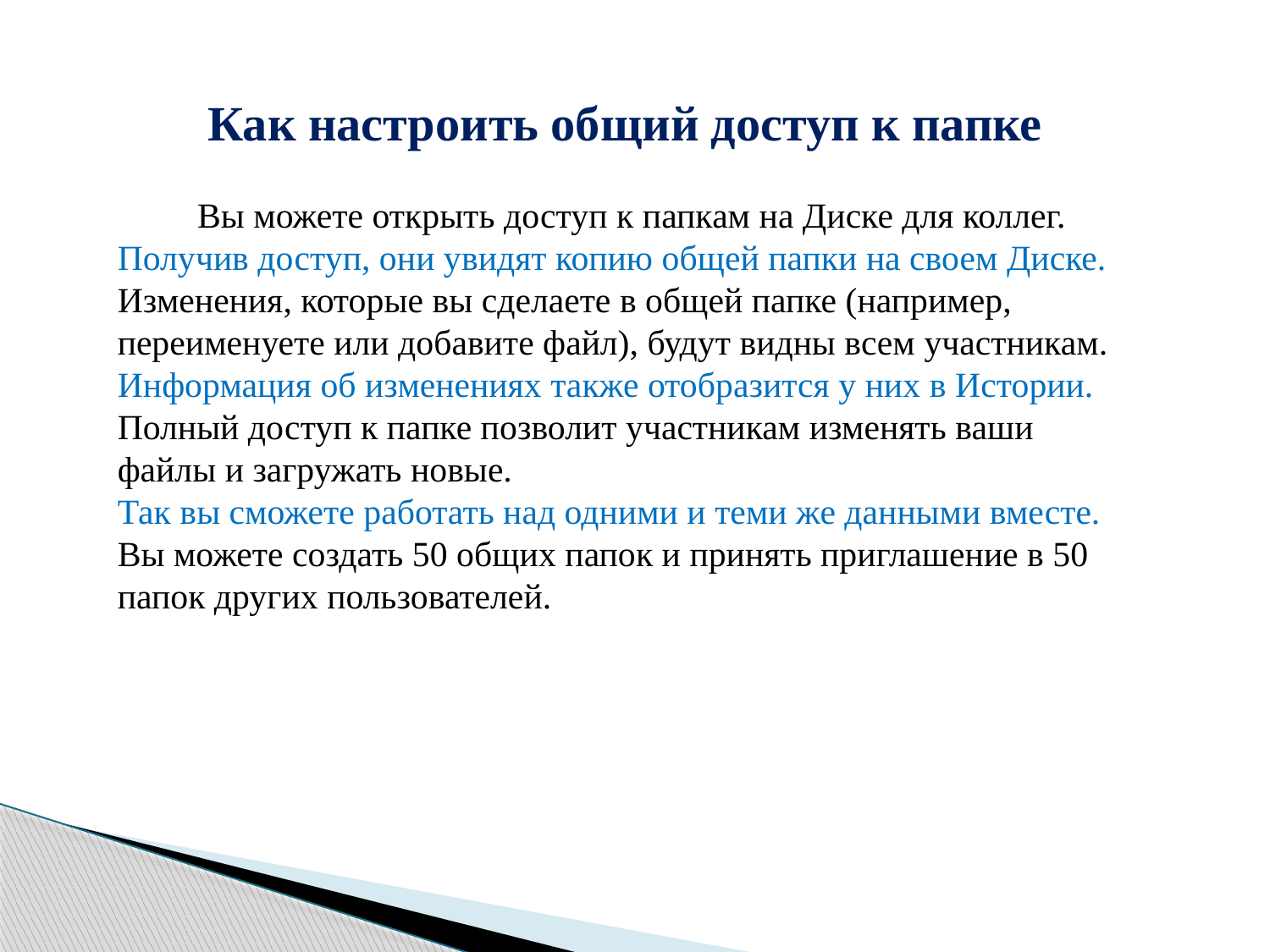

Как настроить общий доступ к папке

         Вы можете открыть доступ к папкам на Диске для коллег. Получив доступ, они увидят копию общей папки на своем Диске.
Изменения, которые вы сделаете в общей папке (например, переименуете или добавите файл), будут видны всем участникам.
Информация об изменениях также отобразится у них в Истории.
Полный доступ к папке позволит участникам изменять ваши файлы и загружать новые.
Так вы сможете работать над одними и теми же данными вместе.
Вы можете создать 50 общих папок и принять приглашение в 50 папок других пользователей.